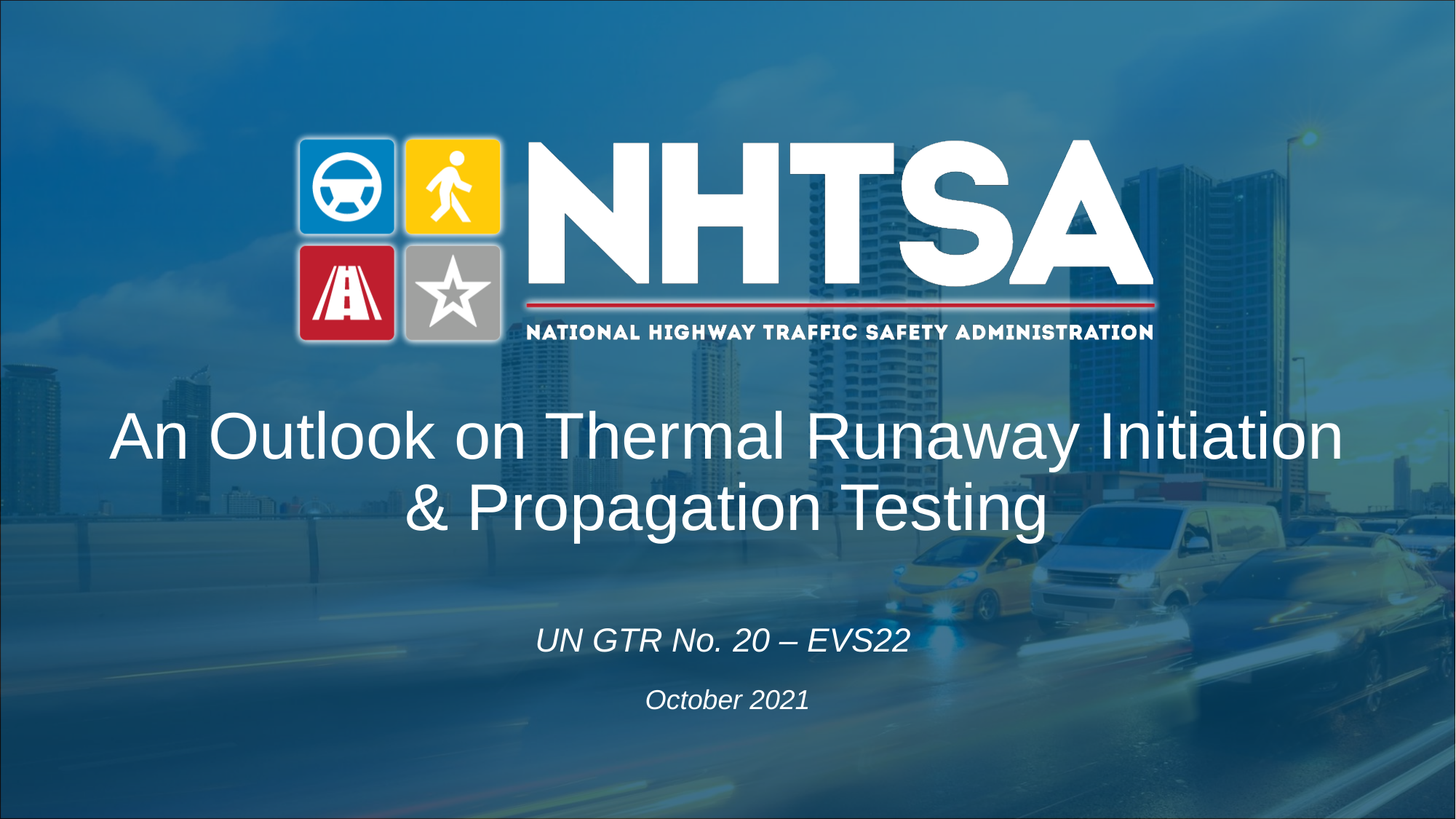

# An Outlook on Thermal Runaway Initiation & Propagation Testing
UN GTR No. 20 – EVS22
October 2021